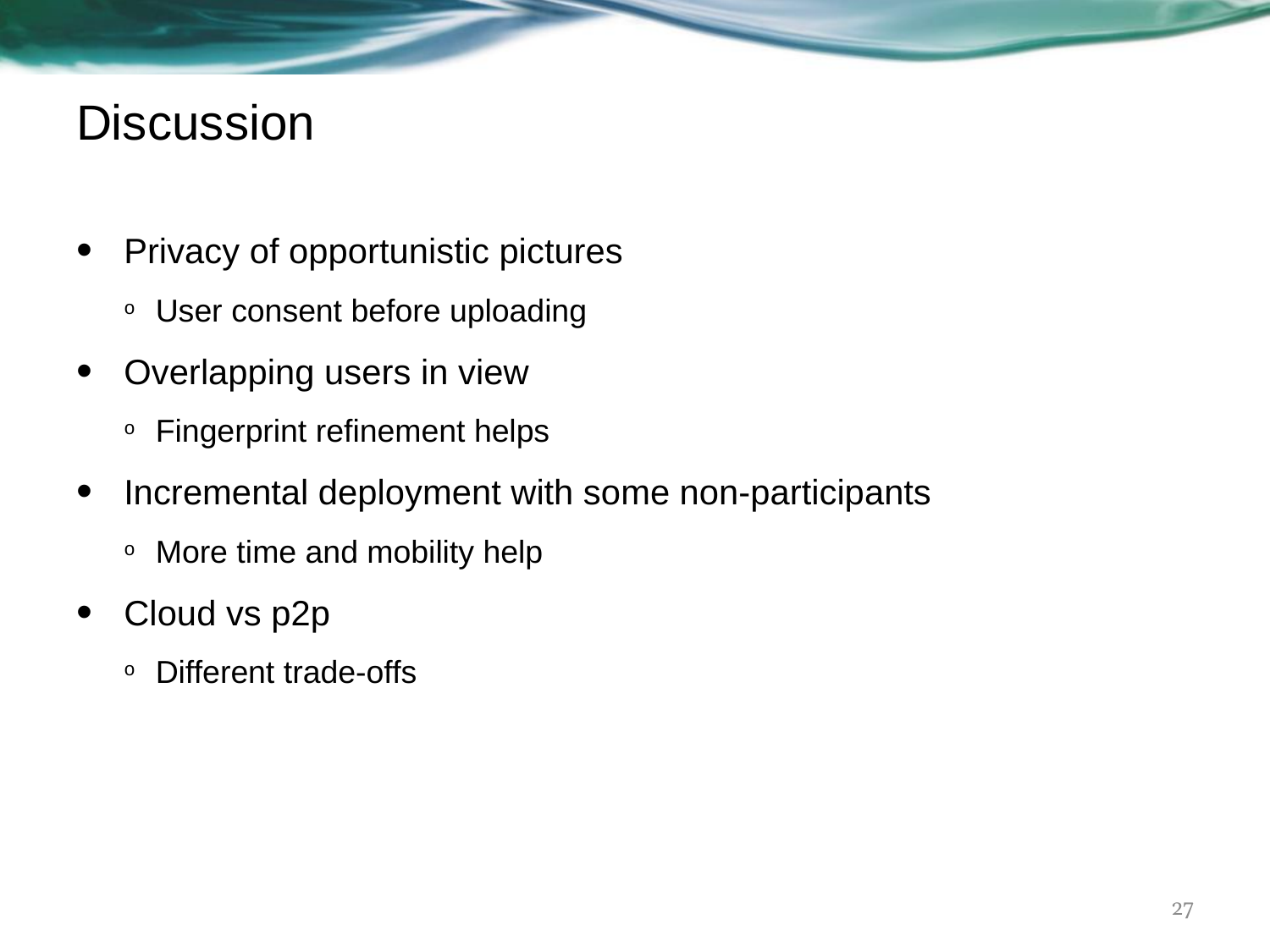

# Discussion
Privacy of opportunistic pictures
User consent before uploading
Overlapping users in view
Fingerprint refinement helps
Incremental deployment with some non-participants
More time and mobility help
Cloud vs p2p
Different trade-offs
27